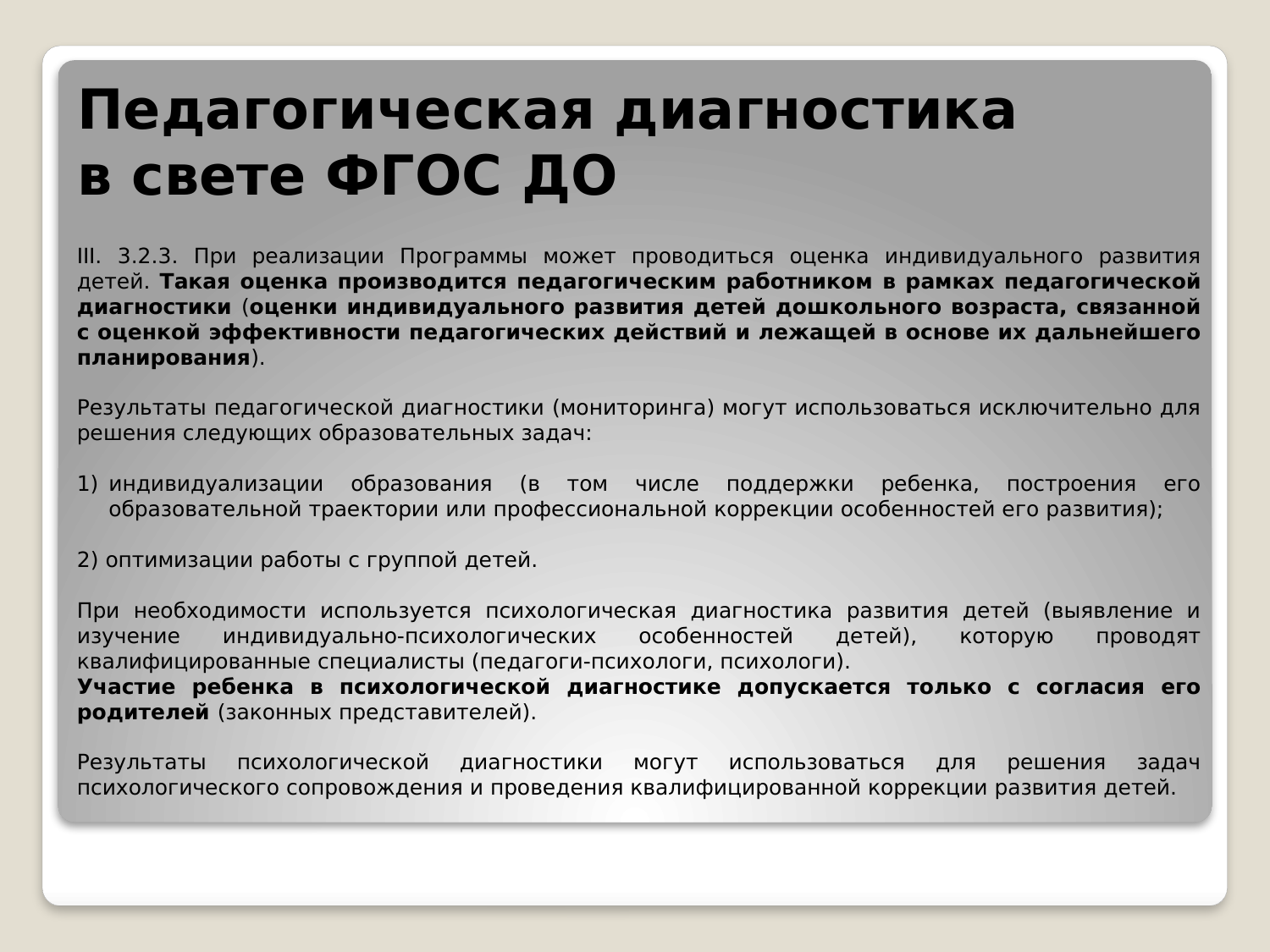

# Педагогическая диагностика в свете ФГОС ДО
III. 3.2.3. При реализации Программы может проводиться оценка индивидуального развития детей. Такая оценка производится педагогическим работником в рамках педагогической диагностики (оценки индивидуального развития детей дошкольного возраста, связанной с оценкой эффективности педагогических действий и лежащей в основе их дальнейшего планирования).

Результаты педагогической диагностики (мониторинга) могут использоваться исключительно для решения следующих образовательных задач:

индивидуализации образования (в том числе поддержки ребенка, построения его образовательной траектории или профессиональной коррекции особенностей его развития);

2) оптимизации работы с группой детей.

При необходимости используется психологическая диагностика развития детей (выявление и изучение индивидуально-психологических особенностей детей), которую проводят квалифицированные специалисты (педагоги-психологи, психологи).
Участие ребенка в психологической диагностике допускается только с согласия его родителей (законных представителей).

Результаты психологической диагностики могут использоваться для решения задач психологического сопровождения и проведения квалифицированной коррекции развития детей.